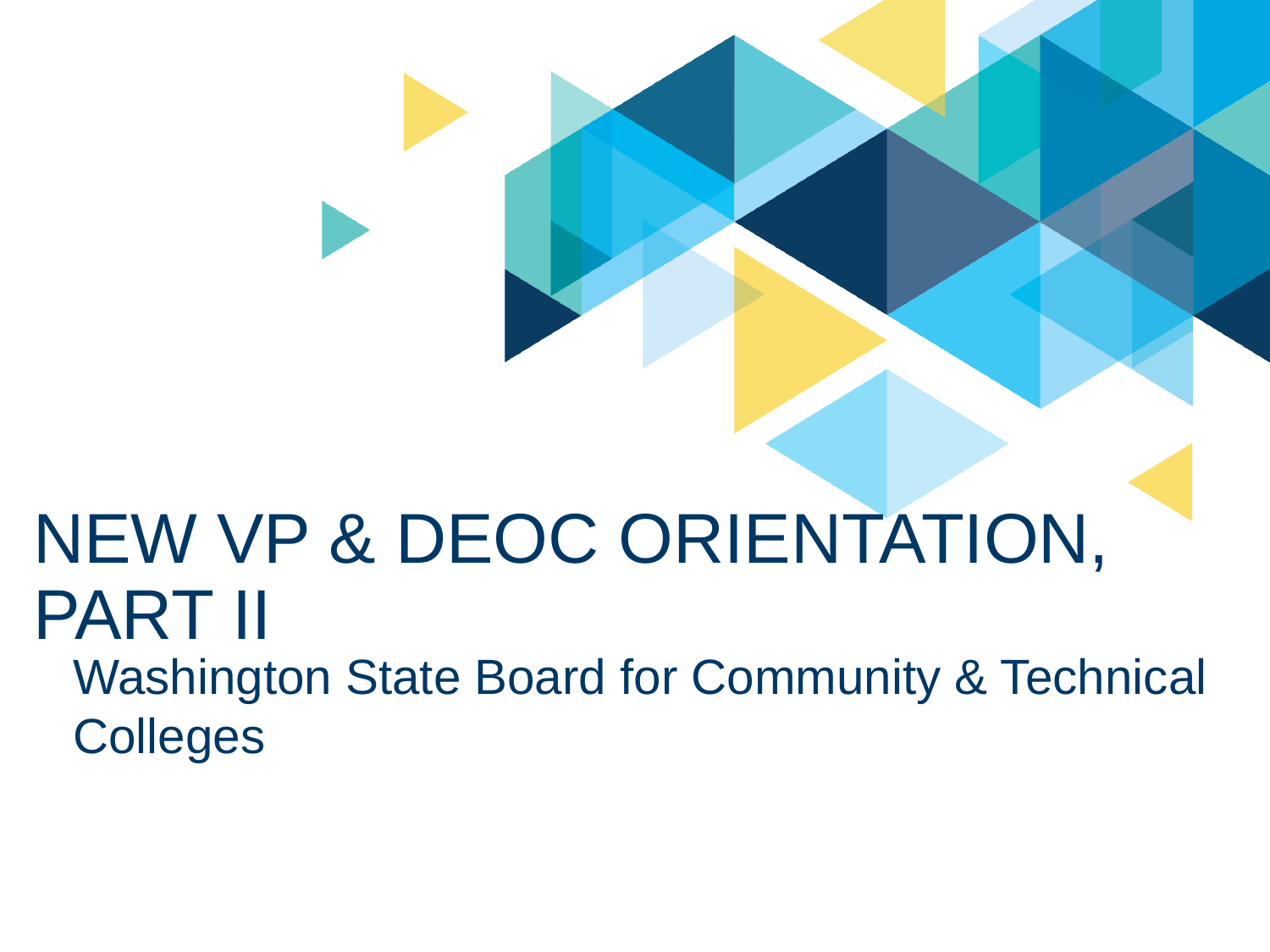

# New VP & DEOC Orientation, Part II
Washington State Board for Community & Technical Colleges